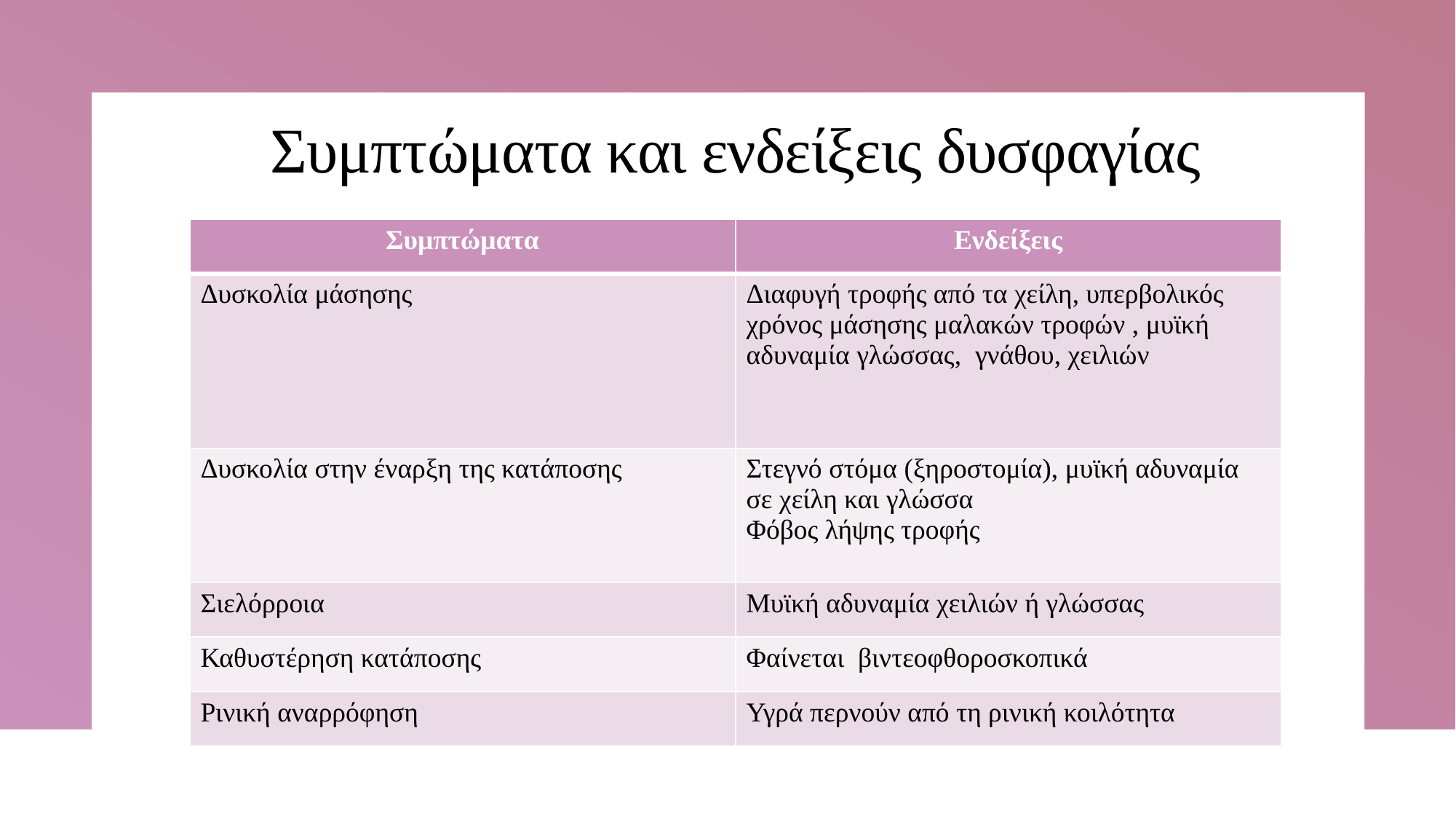

# Συμπτώματα και ενδείξεις δυσφαγίας
| Συμπτώματα | Ενδείξεις |
| --- | --- |
| Δυσκολία μάσησης | Διαφυγή τροφής από τα χείλη, υπερβολικός χρόνος μάσησης μαλακών τροφών , μυϊκή αδυναμία γλώσσας, γνάθου, χειλιών |
| Δυσκολία στην έναρξη της κατάποσης | Στεγνό στόμα (ξηροστομία), μυϊκή αδυναμία σε χείλη και γλώσσα Φόβος λήψης τροφής |
| Σιελόρροια | Μυϊκή αδυναμία χειλιών ή γλώσσας |
| Καθυστέρηση κατάποσης | Φαίνεται βιντεοφθοροσκοπικά |
| Ρινική αναρρόφηση | Υγρά περνούν από τη ρινική κοιλότητα |